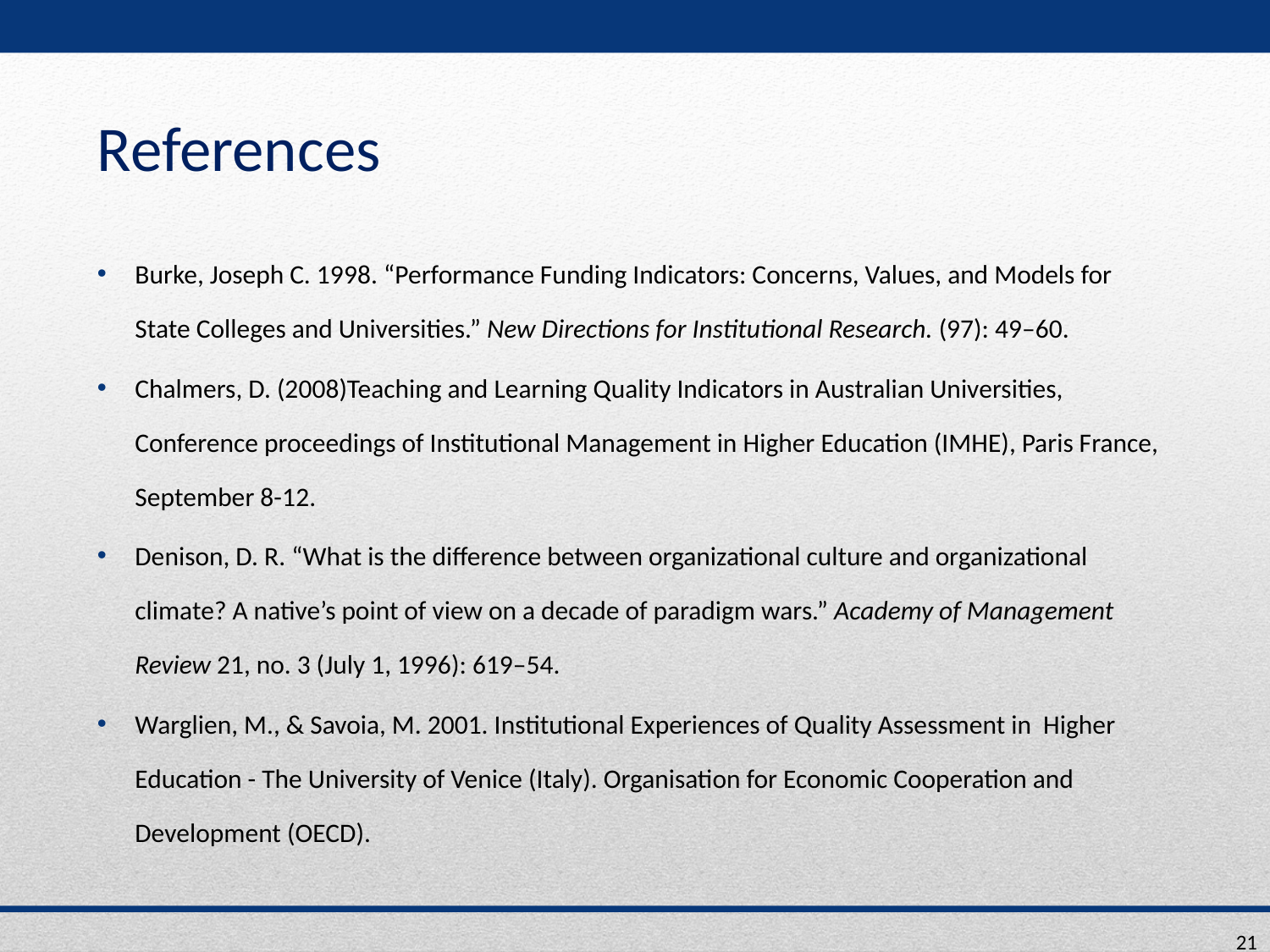

# References
Burke, Joseph C. 1998. “Performance Funding Indicators: Concerns, Values, and Models for State Colleges and Universities.” New Directions for Institutional Research. (97): 49–60.
Chalmers, D. (2008)Teaching and Learning Quality Indicators in Australian Universities, Conference proceedings of Institutional Management in Higher Education (IMHE), Paris France, September 8-12.
Denison, D. R. “What is the difference between organizational culture and organizational climate? A native’s point of view on a decade of paradigm wars.” Academy of Management Review 21, no. 3 (July 1, 1996): 619–54.
Warglien, M., & Savoia, M. 2001. Institutional Experiences of Quality Assessment in  Higher Education - The University of Venice (Italy). Organisation for Economic Cooperation and Development (OECD).

21